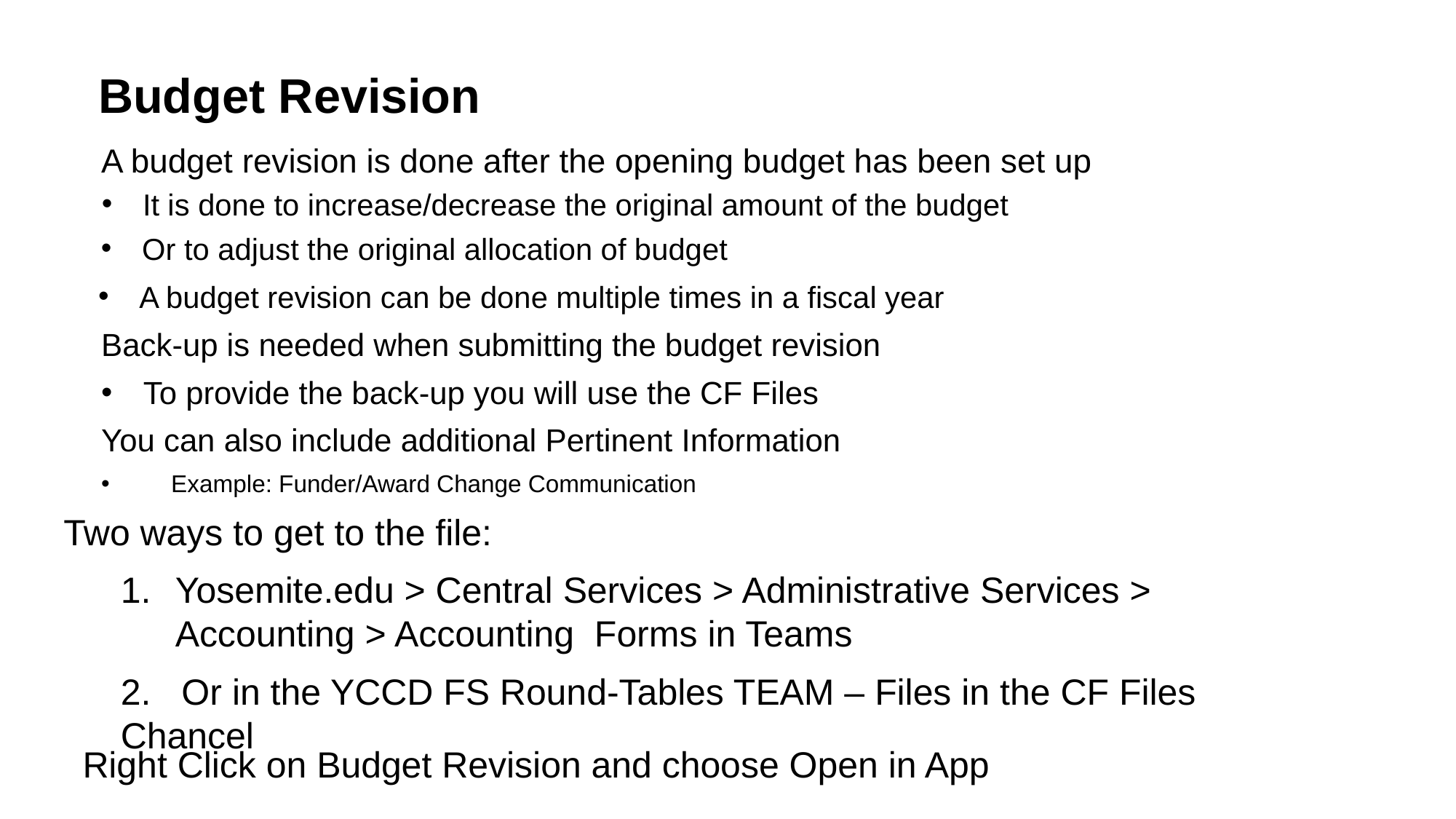

Budget Revision
A budget revision is done after the opening budget has been set up
It is done to increase/decrease the original amount of the budget
Or to adjust the original allocation of budget
A budget revision can be done multiple times in a fiscal year
Back-up is needed when submitting the budget revision

To provide the back-up you will use the CF Files

You can also include additional Pertinent Information

Example: Funder/Award Change Communication

Two ways to get to the file:
Yosemite.edu > Central Services > Administrative Services > 	Accounting > Accounting  Forms in Teams

2.   Or in the YCCD FS Round-Tables TEAM – Files in the CF Files Chancel
Right Click on Budget Revision and choose Open in App